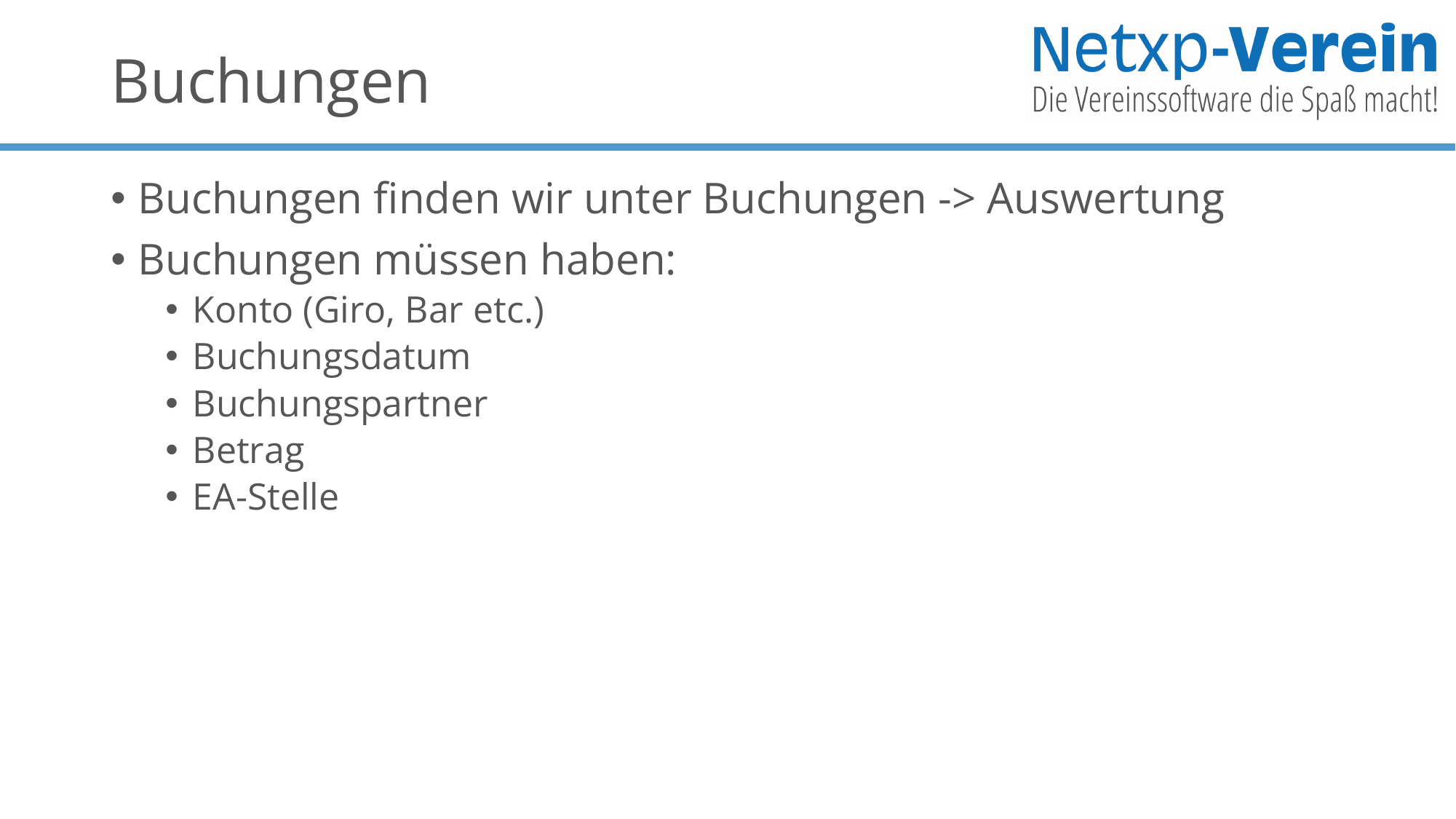

# Buchungen
Buchungen finden wir unter Buchungen -> Auswertung
Buchungen müssen haben:
Konto (Giro, Bar etc.)
Buchungsdatum
Buchungspartner
Betrag
EA-Stelle